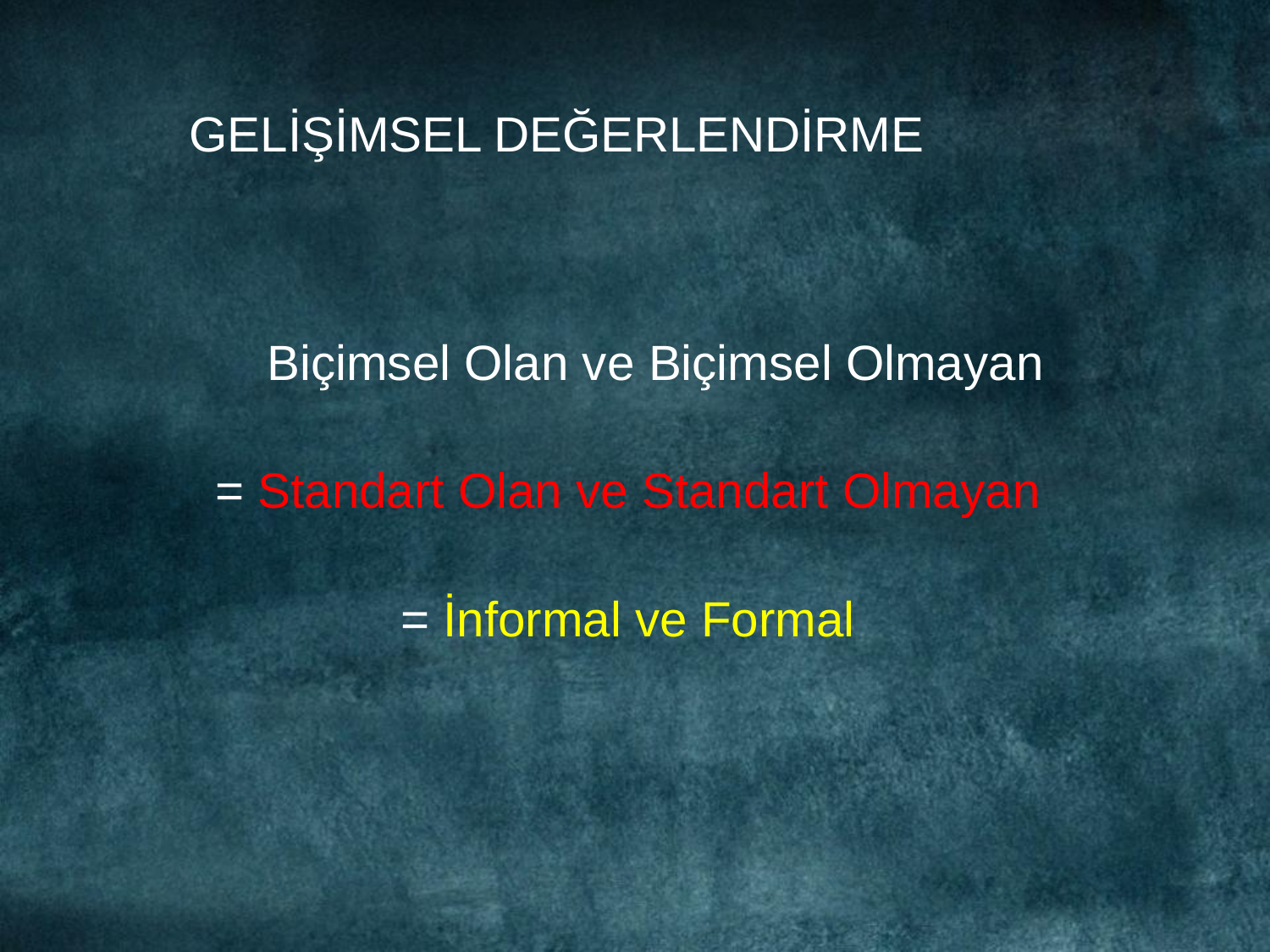

# GELİŞİMSEL DEĞERLENDİRME
   Biçimsel Olan ve Biçimsel Olmayan
= Standart Olan ve Standart Olmayan
= İnformal ve Formal